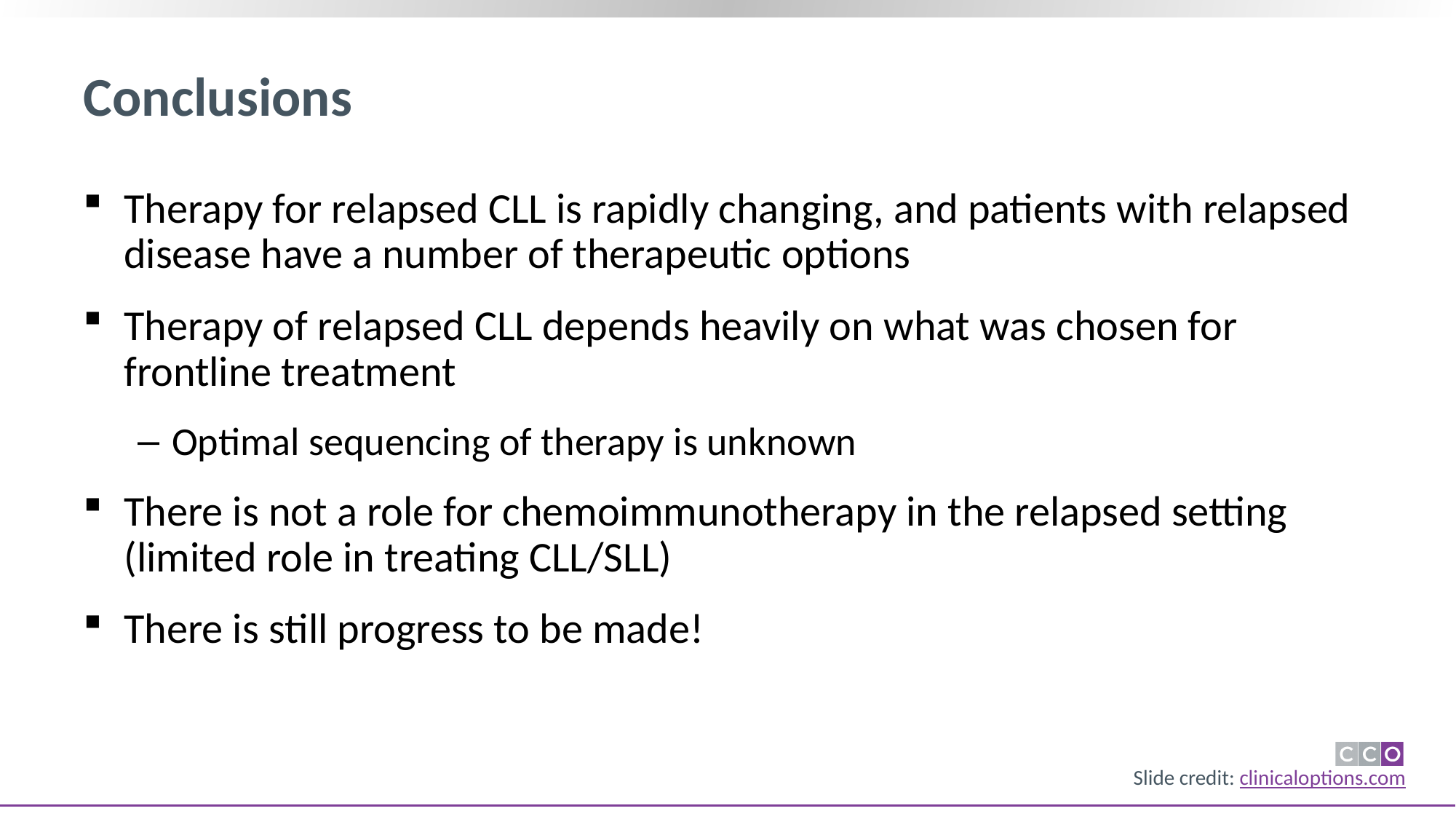

# Conclusions
Therapy for relapsed CLL is rapidly changing, and patients with relapsed disease have a number of therapeutic options
Therapy of relapsed CLL depends heavily on what was chosen for frontline treatment
Optimal sequencing of therapy is unknown
There is not a role for chemoimmunotherapy in the relapsed setting (limited role in treating CLL/SLL)
There is still progress to be made!